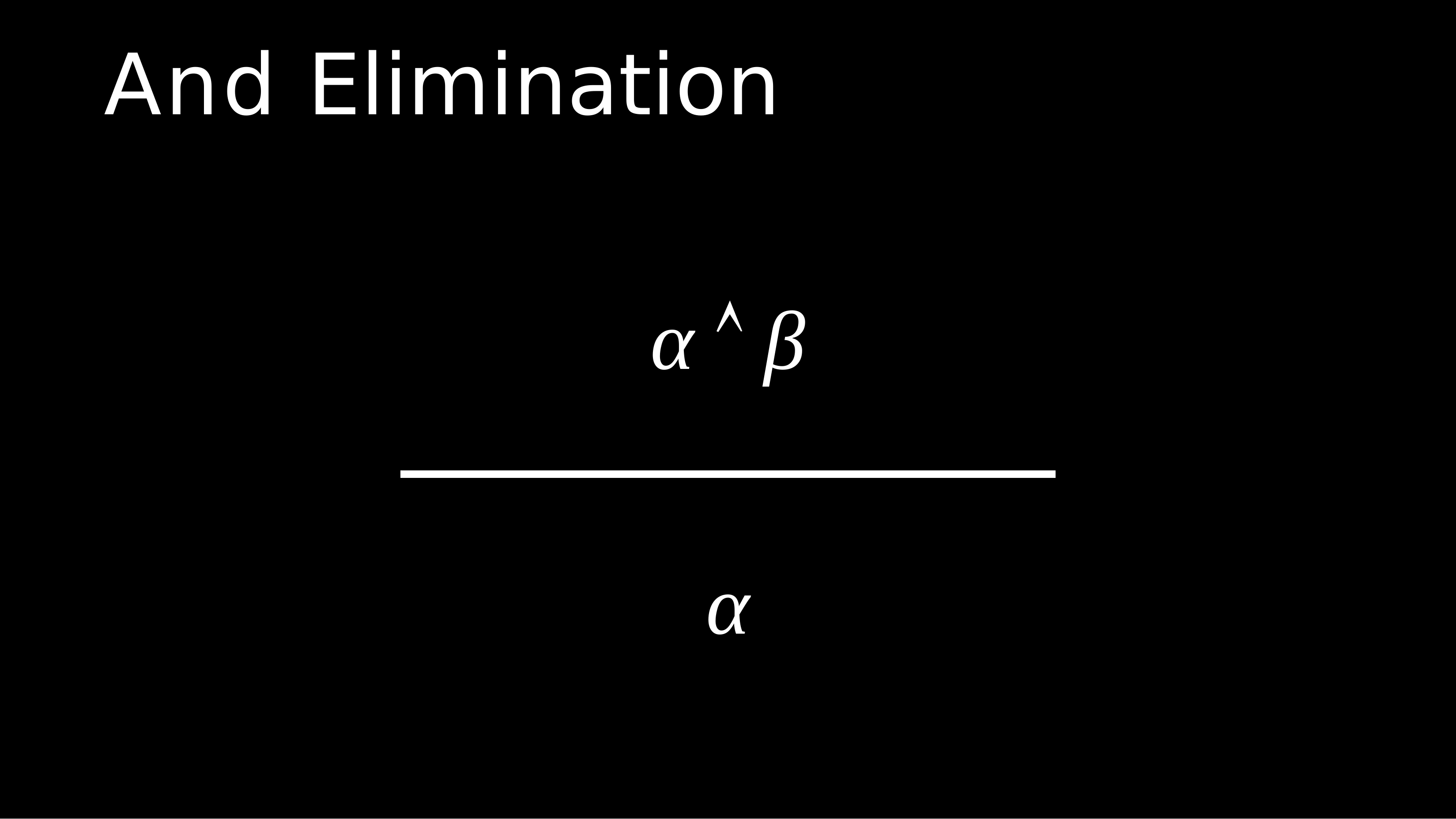

# And Elimination
α ∧ β

α